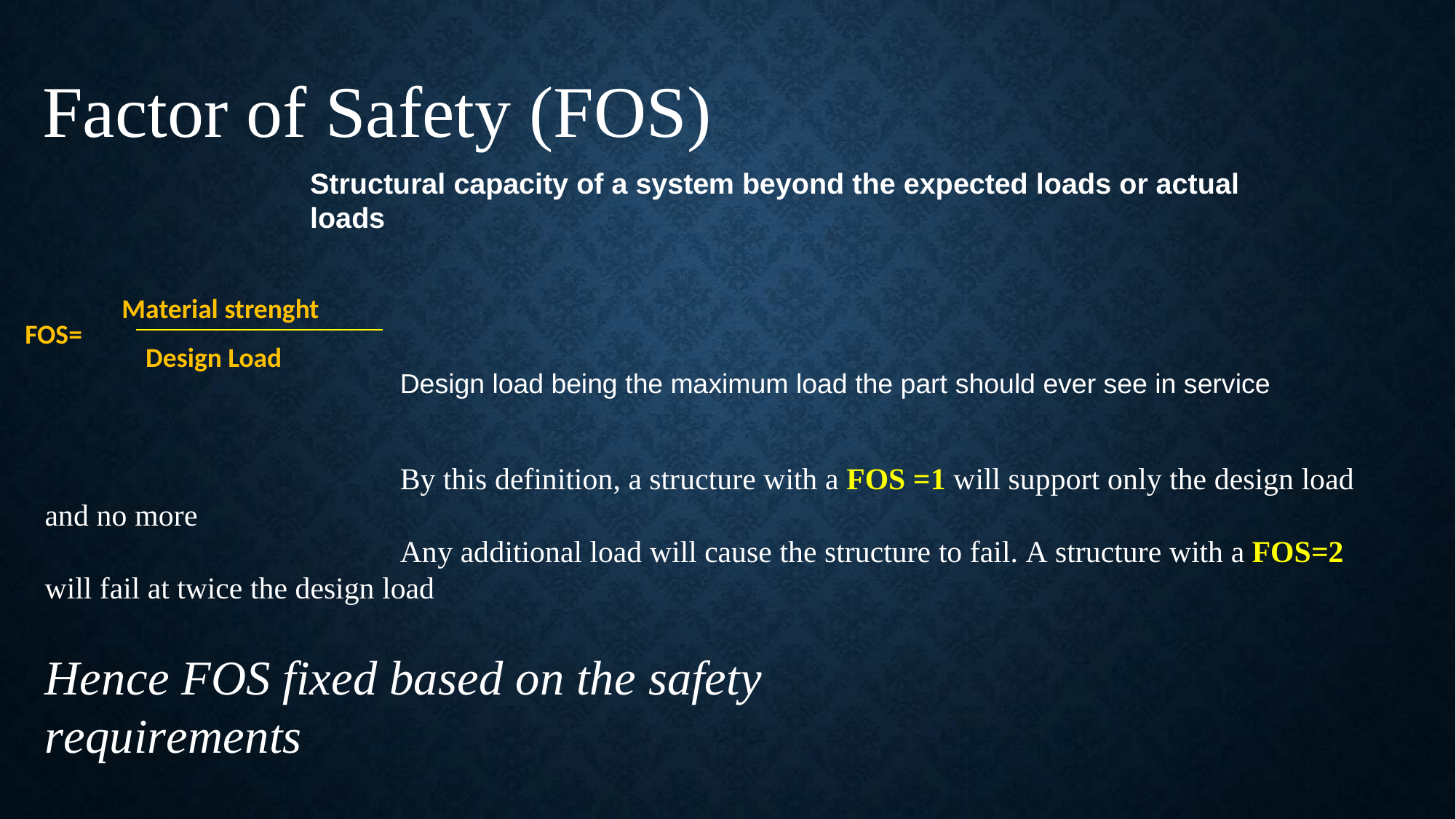

Factor of Safety (FOS)
Structural capacity of a system beyond the expected loads or actual loads
Material strenght
FOS=

Design Load
Design load being the maximum load the part should ever see in service

By this definition, a structure with a FOS =1 will support only the design load and no more
Any additional load will cause the structure to fail. A structure with a FOS=2 will fail at twice the design load
Hence FOS fixed based on the safety requirements